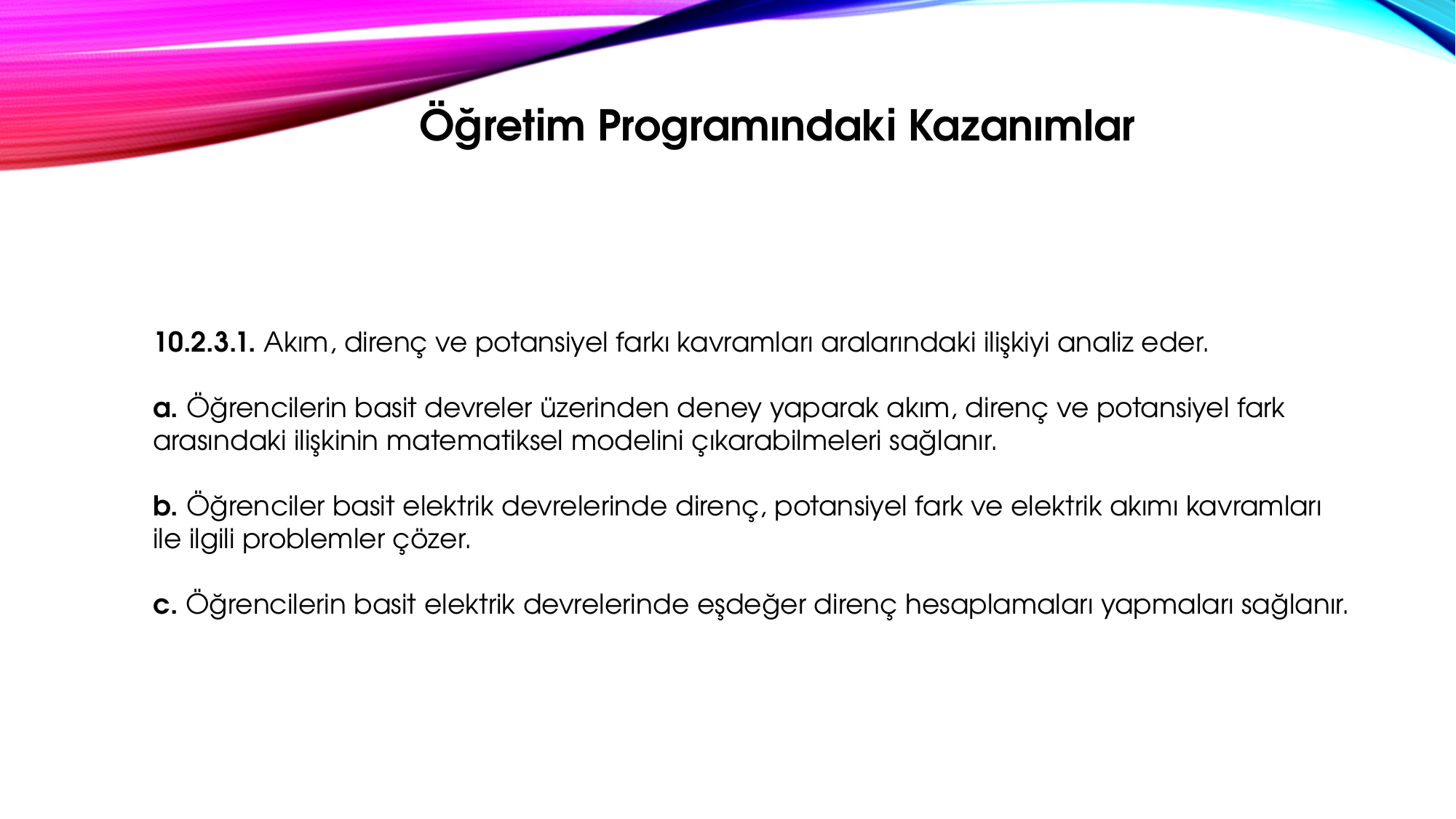

Öğretim Programındaki Kazanımlar
10.2.3.1. Akım, direnç ve potansiyel farkı kavramları aralarındaki ilişkiyi analiz eder.

a. Öğrencilerin basit devreler üzerinden deney yaparak akım, direnç ve potansiyel fark arasındaki ilişkinin matematiksel modelini çıkarabilmeleri sağlanır.

b. Öğrenciler basit elektrik devrelerinde direnç, potansiyel fark ve elektrik akımı kavramları ile ilgili problemler çözer.

c. Öğrencilerin basit elektrik devrelerinde eşdeğer direnç hesaplamaları yapmaları sağlanır.